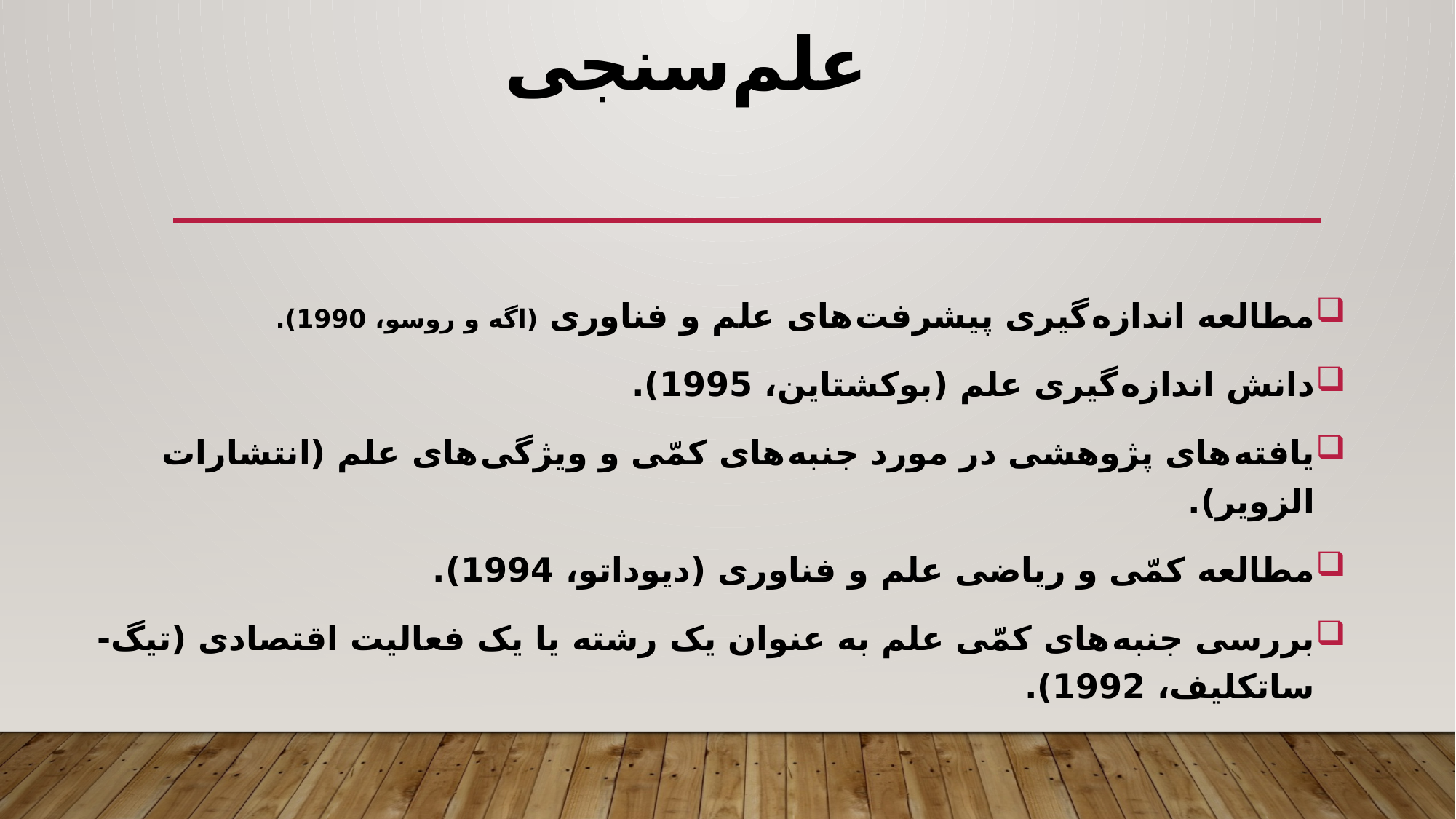

# علم‌سنجی
مطالعه اندازه گیری پیشرفت های علم و فناوری (اگه و روسو، 1990).
دانش اندازه گیری علم (بوکشتاین، 1995).
یافته های پژوهشی در مورد جنبه های کمّی و ویژگی های علم (انتشارات الزویر).
مطالعه کمّی و ریاضی علم و فناوری (دیوداتو، 1994).
بررسی جنبه های کمّی علم به عنوان یک رشته یا یک فعالیت اقتصادی (تیگ- ساتکلیف، 1992).